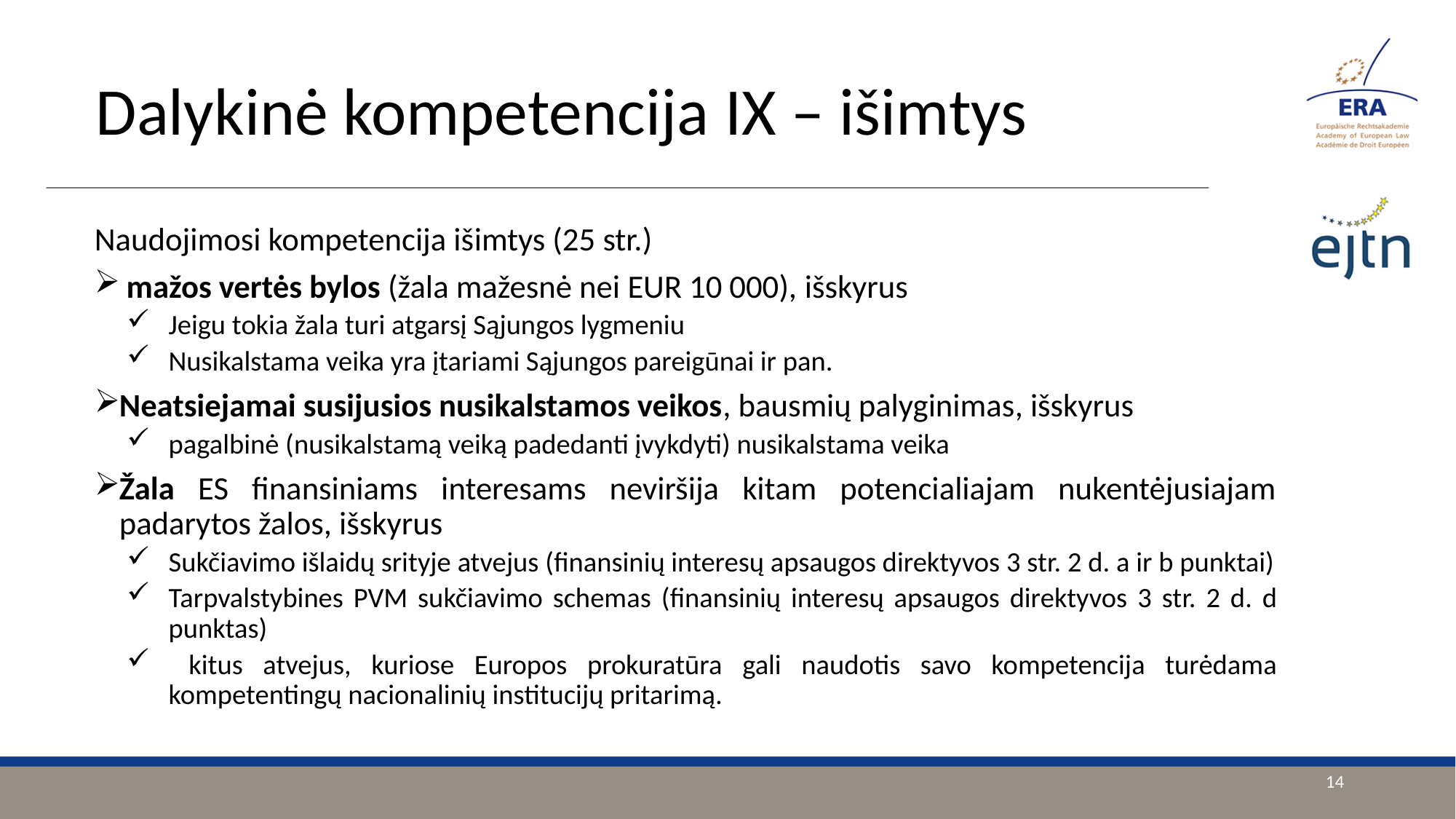

# Dalykinė kompetencija IX – išimtys
Naudojimosi kompetencija išimtys (25 str.)
 mažos vertės bylos (žala mažesnė nei EUR 10 000), išskyrus
Jeigu tokia žala turi atgarsį Sąjungos lygmeniu
Nusikalstama veika yra įtariami Sąjungos pareigūnai ir pan.
Neatsiejamai susijusios nusikalstamos veikos, bausmių palyginimas, išskyrus
pagalbinė (nusikalstamą veiką padedanti įvykdyti) nusikalstama veika
Žala ES finansiniams interesams neviršija kitam potencialiajam nukentėjusiajam padarytos žalos, išskyrus
Sukčiavimo išlaidų srityje atvejus (finansinių interesų apsaugos direktyvos 3 str. 2 d. a ir b punktai)
Tarpvalstybines PVM sukčiavimo schemas (finansinių interesų apsaugos direktyvos 3 str. 2 d. d punktas)
 kitus atvejus, kuriose Europos prokuratūra gali naudotis savo kompetencija turėdama kompetentingų nacionalinių institucijų pritarimą.

14